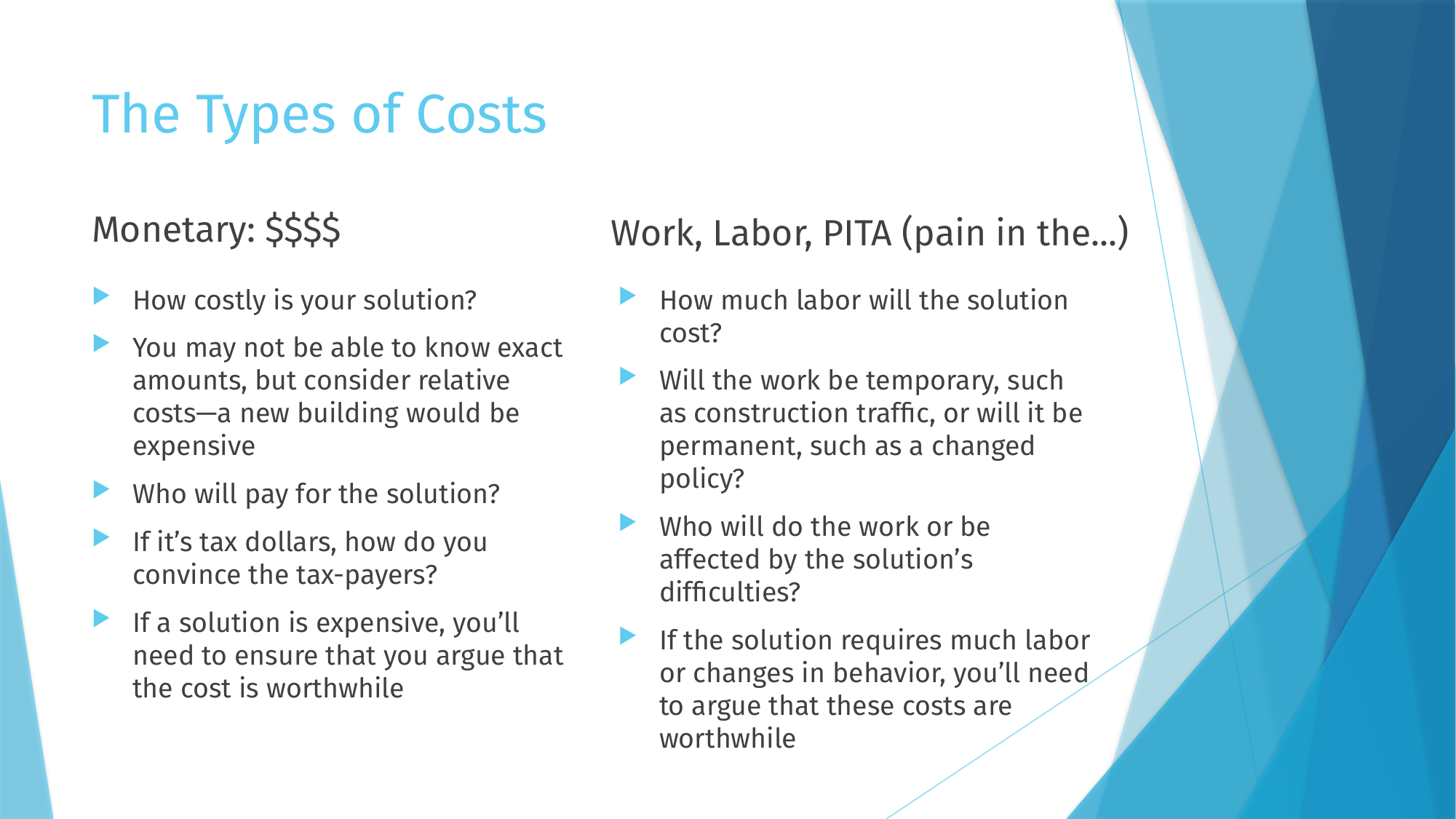

# The Types of Costs
Monetary: $$$$
Work, Labor, PITA (pain in the...)
How much labor will the solution cost?
Will the work be temporary, such as construction traffic, or will it be permanent, such as a changed policy?
Who will do the work or be affected by the solution’s difficulties?
If the solution requires much labor or changes in behavior, you’ll need to argue that these costs are worthwhile

How costly is your solution?
You may not be able to know exact amounts, but consider relative costs—a new building would be expensive
Who will pay for the solution?
If it’s tax dollars, how do you convince the tax-payers?
If a solution is expensive, you’ll need to ensure that you argue that the cost is worthwhile